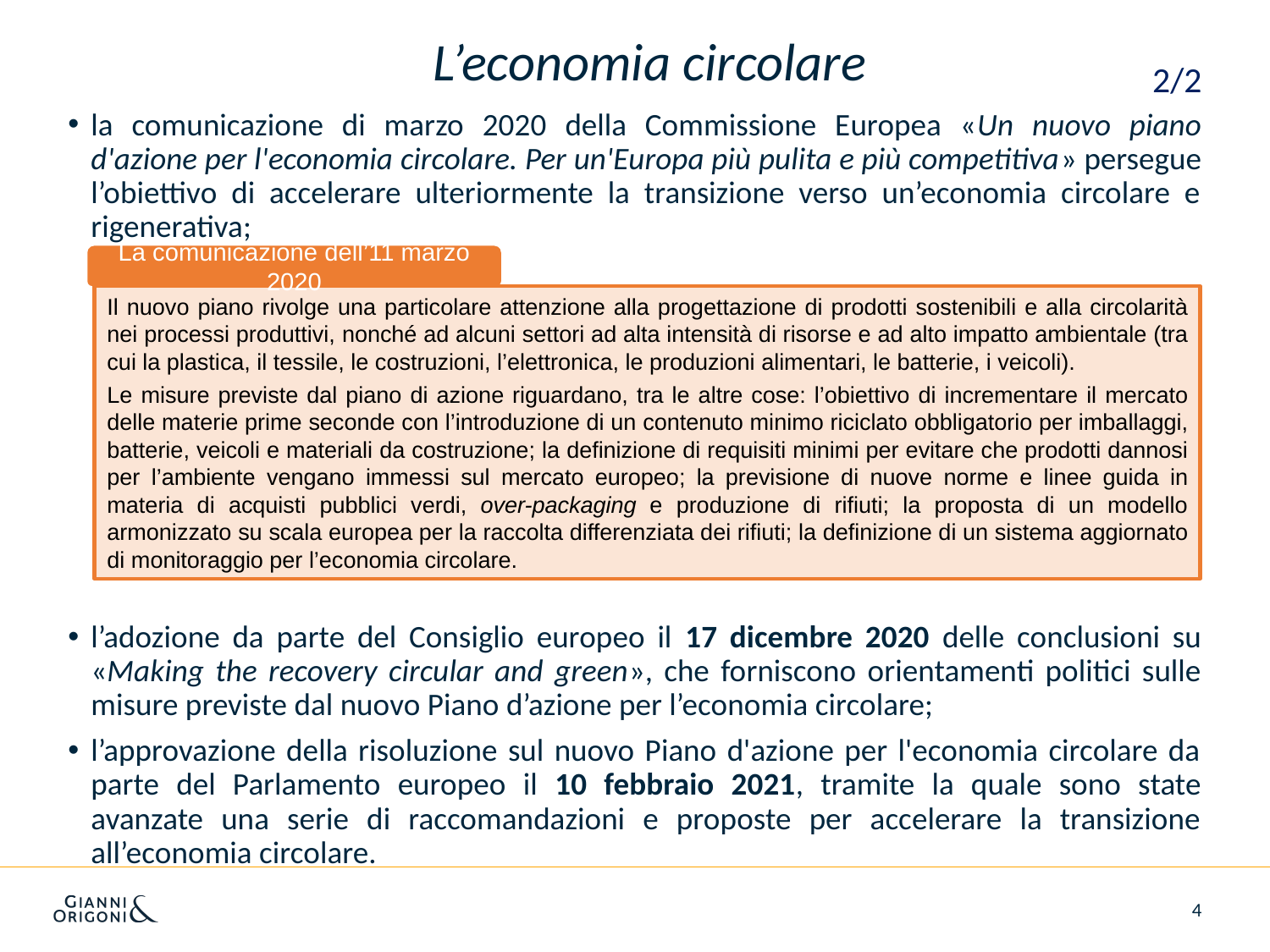

# L’economia circolare
2/2
la comunicazione di marzo 2020 della Commissione Europea «Un nuovo piano d'azione per l'economia circolare. Per un'Europa più pulita e più competitiva» persegue l’obiettivo di accelerare ulteriormente la transizione verso un’economia circolare e rigenerativa;

l’adozione da parte del Consiglio europeo il 17 dicembre 2020 delle conclusioni su «Making the recovery circular and green», che forniscono orientamenti politici sulle misure previste dal nuovo Piano d’azione per l’economia circolare;
l’approvazione della risoluzione sul nuovo Piano d'azione per l'economia circolare da parte del Parlamento europeo il 10 febbraio 2021, tramite la quale sono state avanzate una serie di raccomandazioni e proposte per accelerare la transizione all’economia circolare.

La comunicazione dell’11 marzo 2020
Il nuovo piano rivolge una particolare attenzione alla progettazione di prodotti sostenibili e alla circolarità nei processi produttivi, nonché ad alcuni settori ad alta intensità di risorse e ad alto impatto ambientale (tra cui la plastica, il tessile, le costruzioni, l’elettronica, le produzioni alimentari, le batterie, i veicoli).
Le misure previste dal piano di azione riguardano, tra le altre cose: l’obiettivo di incrementare il mercato delle materie prime seconde con l’introduzione di un contenuto minimo riciclato obbligatorio per imballaggi, batterie, veicoli e materiali da costruzione; la definizione di requisiti minimi per evitare che prodotti dannosi per l’ambiente vengano immessi sul mercato europeo; la previsione di nuove norme e linee guida in materia di acquisti pubblici verdi, over-packaging e produzione di rifiuti; la proposta di un modello armonizzato su scala europea per la raccolta differenziata dei rifiuti; la definizione di un sistema aggiornato di monitoraggio per l’economia circolare.
4